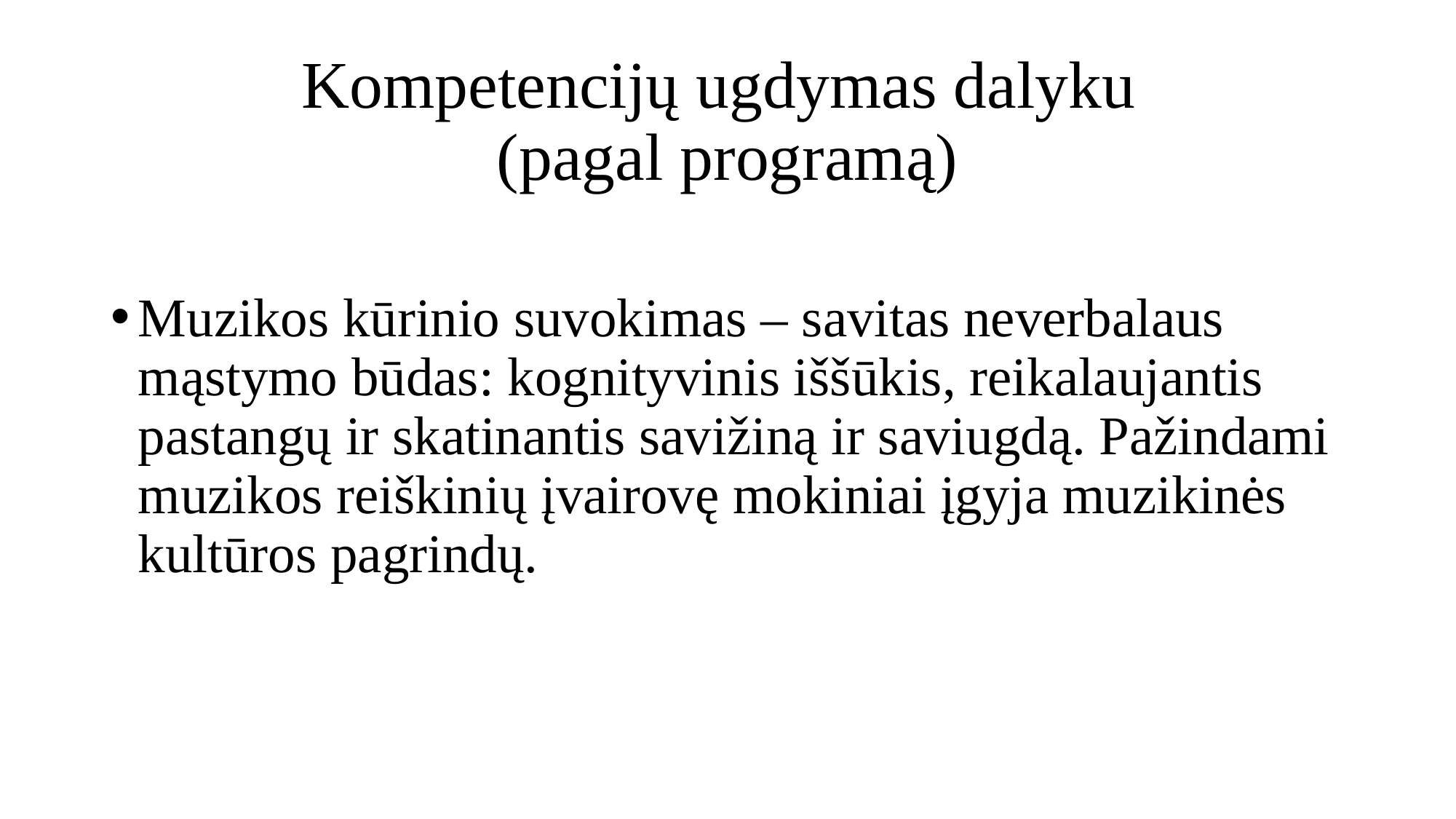

# Kompetencijų ugdymas dalyku (pagal programą)

Muzikos kūrinio suvokimas – savitas neverbalaus mąstymo būdas: kognityvinis iššūkis, reikalaujantis pastangų ir skatinantis savižiną ir saviugdą. Pažindami muzikos reiškinių įvairovę mokiniai įgyja muzikinės kultūros pagrindų.